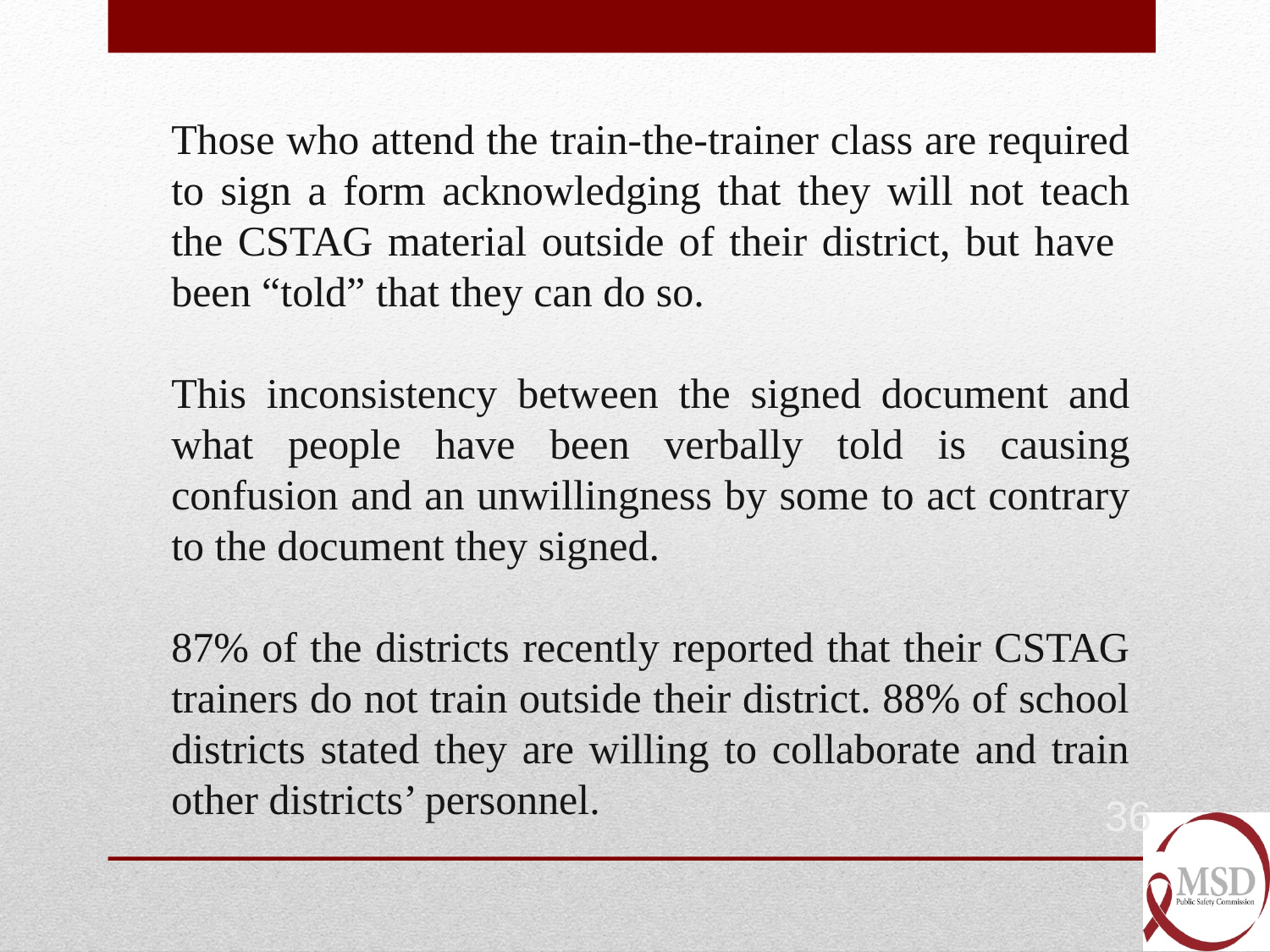

Those who attend the train-the-trainer class are required to sign a form acknowledging that they will not teach the CSTAG material outside of their district, but have  been “told” that they can do so.

This inconsistency between the signed document and what people have been verbally told is causing confusion and an unwillingness by some to act contrary to the document they signed.

87% of the districts recently reported that their CSTAG trainers do not train outside their district. 88% of school districts stated they are willing to collaborate and train other districts’ personnel.

36